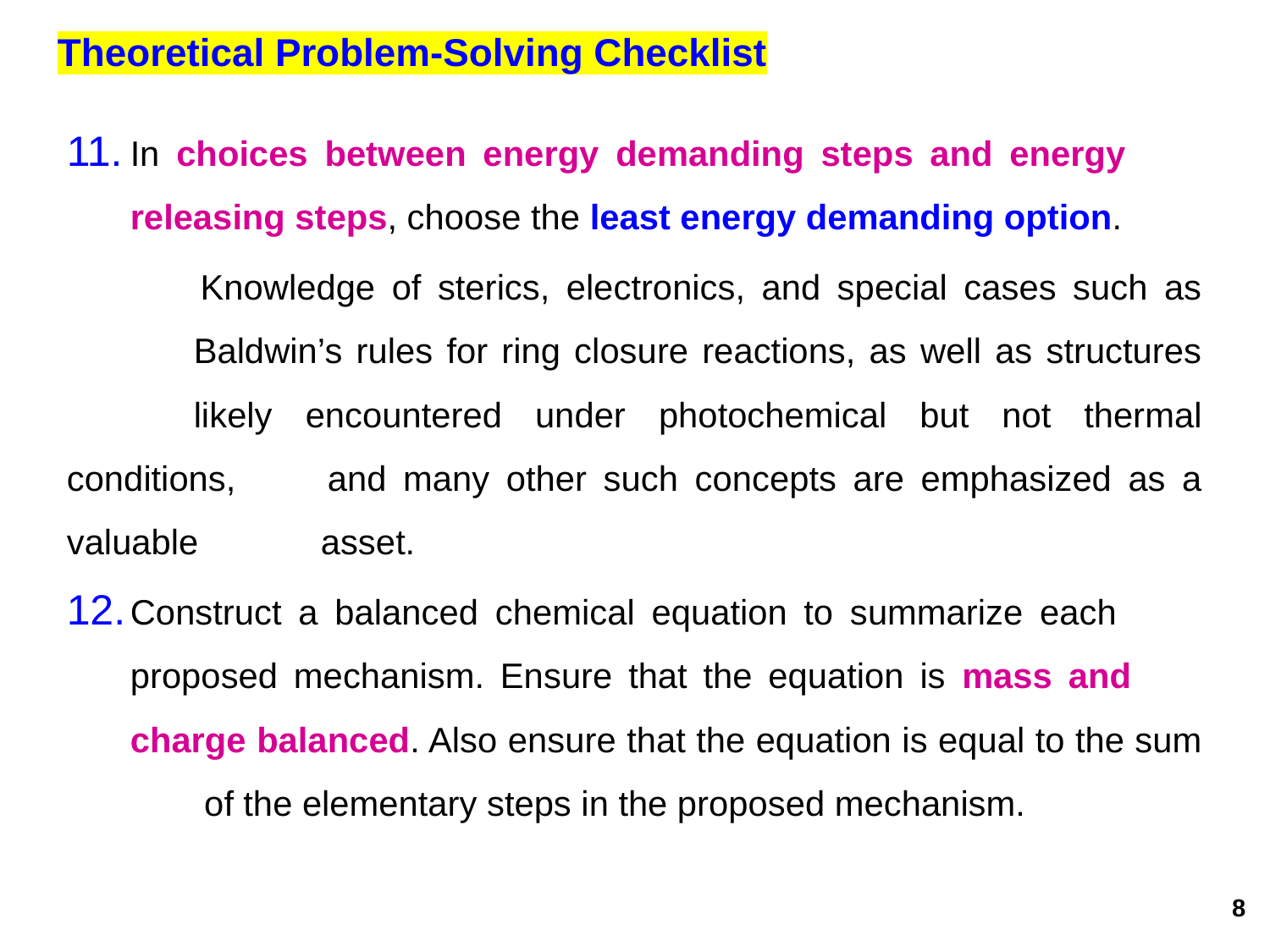

# Theoretical Problem-Solving Checklist
In choices between energy demanding steps and energy 	releasing steps, choose the least energy demanding option.
 	Knowledge of sterics, electronics, and special cases such as 	Baldwin’s rules for ring closure reactions, as well as structures 	likely encountered under photochemical but not thermal conditions, 	and many other such concepts are emphasized as a valuable 	asset.
Construct a balanced chemical equation to summarize each 	proposed mechanism. Ensure that the equation is mass and 	charge balanced. Also ensure that the equation is equal to the sum 	of the elementary steps in the proposed mechanism.

8